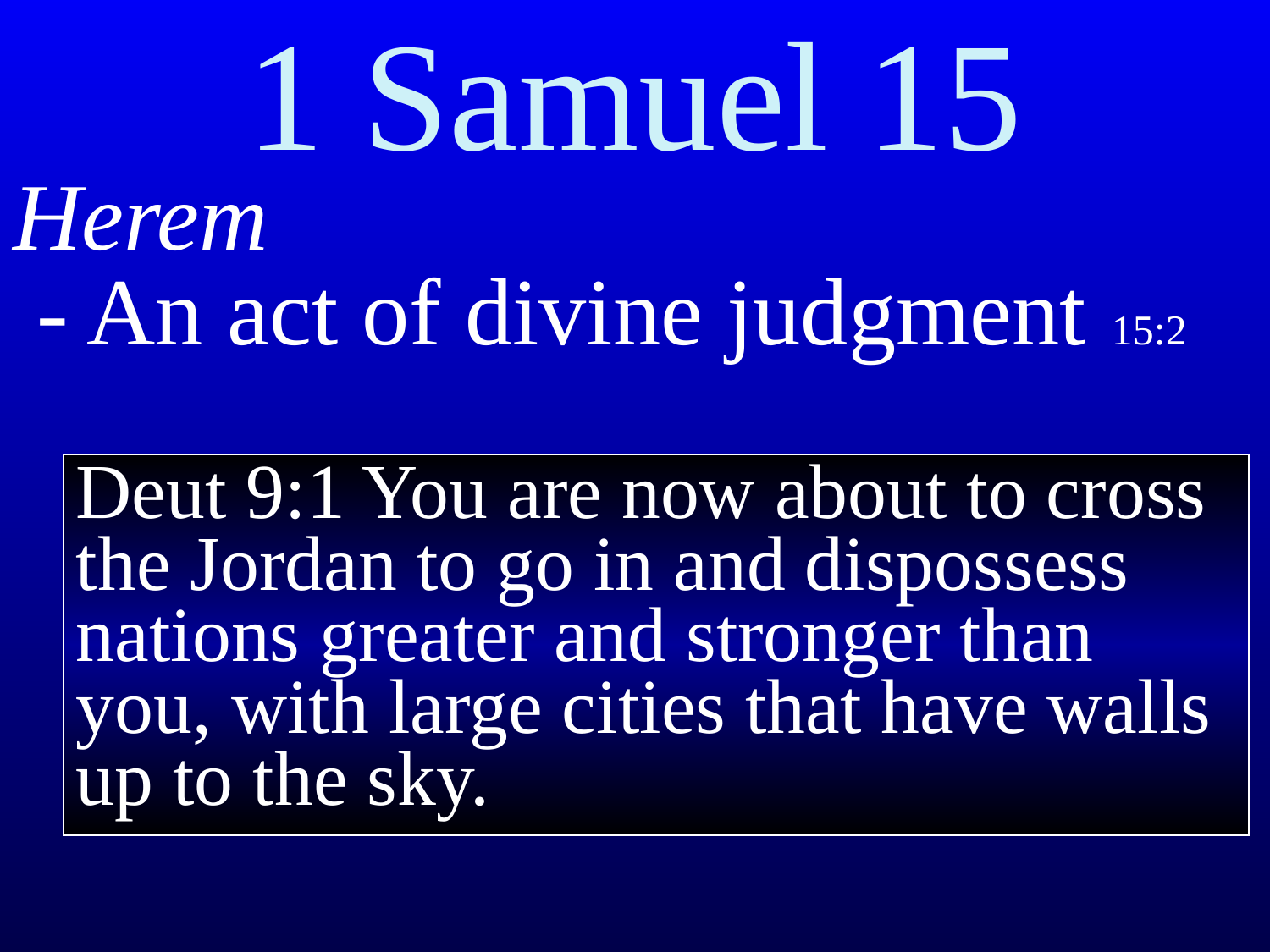

# 1 Samuel 15
Herem
 - An act of divine judgment 15:2

Deut 9:1 You are now about to cross the Jordan to go in and dispossess nations greater and stronger than you, with large cities that have walls up to the sky.